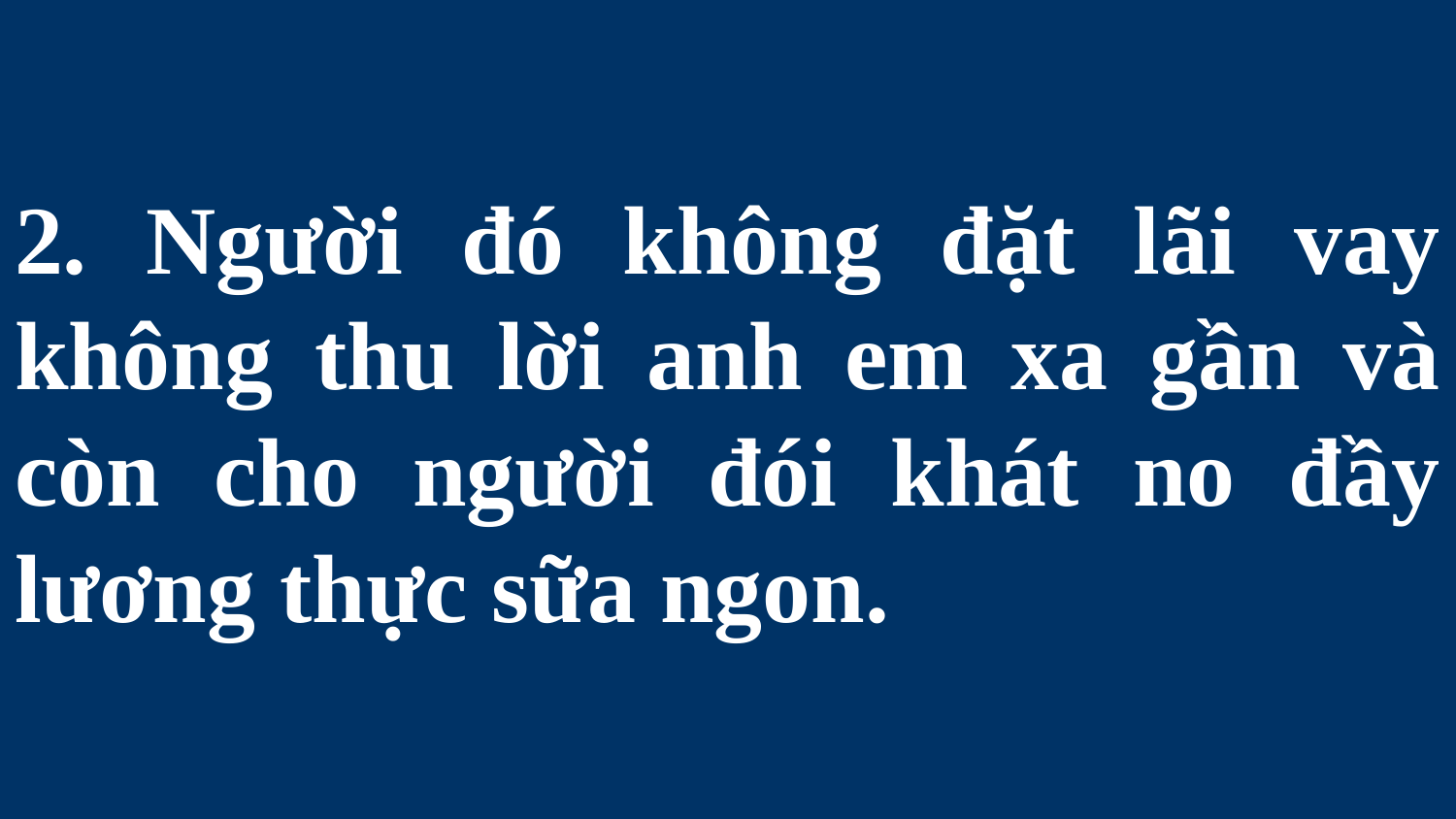

# 2. Người đó không đặt lãi vay không thu lời anh em xa gần và còn cho người đói khát no đầy lương thực sữa ngon.